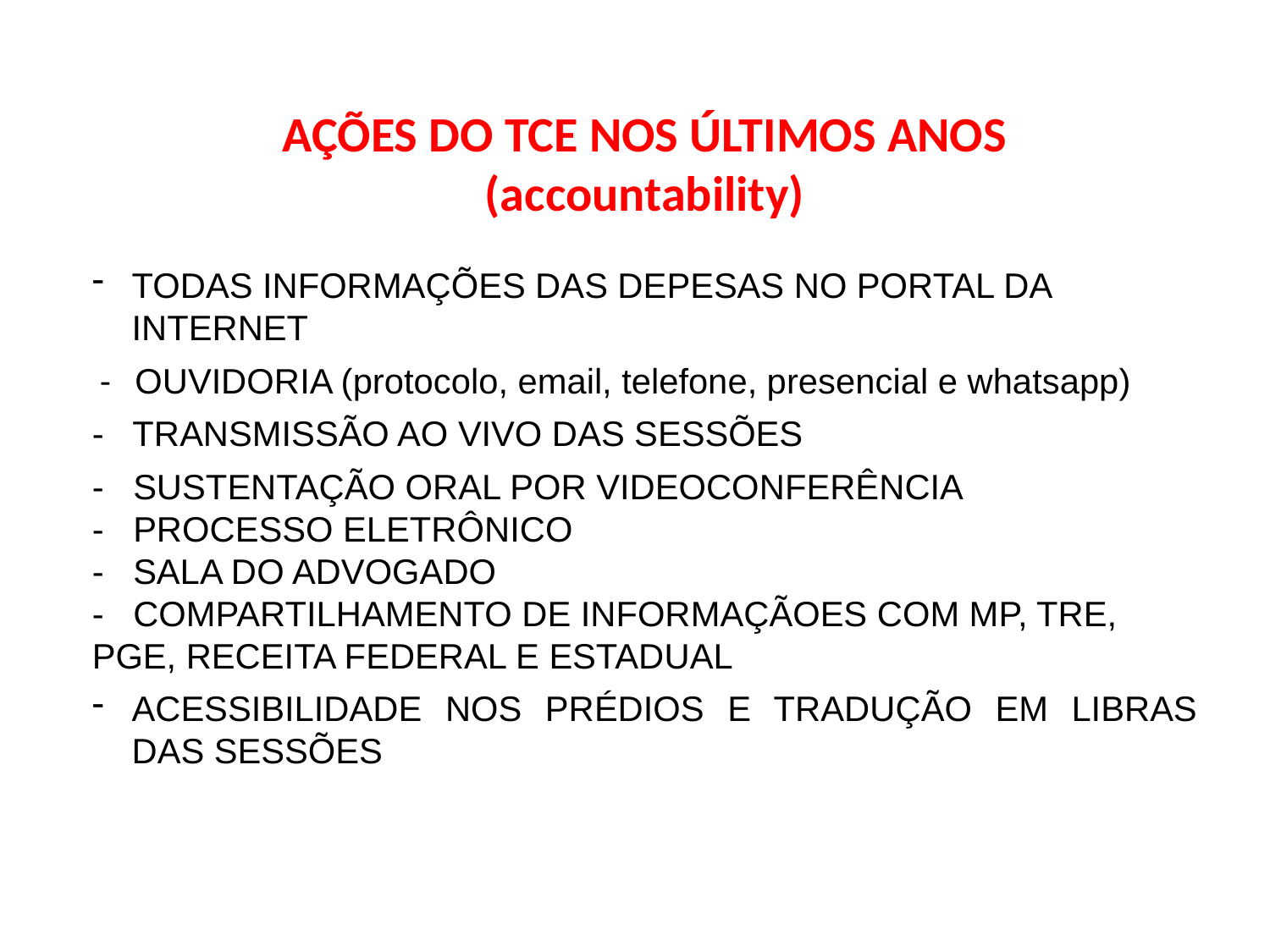

AÇÕES DO TCE NOS ÚLTIMOS ANOS
(accountability)

TODAS INFORMAÇÕES DAS DEPESAS NO PORTAL DA INTERNET
 -   OUVIDORIA (protocolo, email, telefone, presencial e whatsapp)
-   TRANSMISSÃO AO VIVO DAS SESSÕES
-   SUSTENTAÇÃO ORAL POR VIDEOCONFERÊNCIA
-   PROCESSO ELETRÔNICO
-   SALA DO ADVOGADO
-   COMPARTILHAMENTO DE INFORMAÇÃOES COM MP, TRE, PGE, RECEITA FEDERAL E ESTADUAL
ACESSIBILIDADE NOS PRÉDIOS E TRADUÇÃO EM LIBRAS DAS SESSÕES